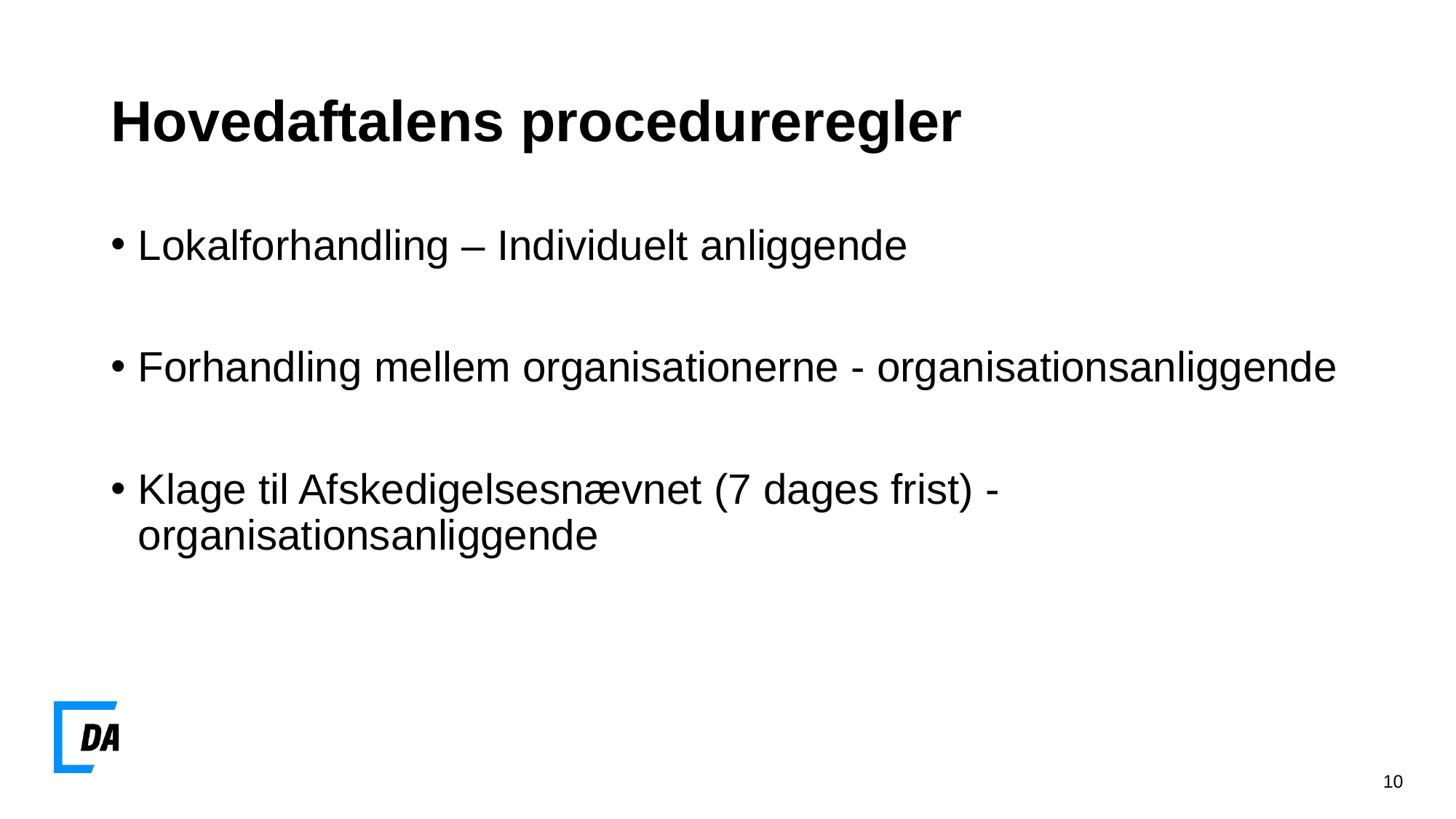

# Hovedaftalens procedureregler
Lokalforhandling – Individuelt anliggende

Forhandling mellem organisationerne - organisationsanliggende

Klage til Afskedigelsesnævnet (7 dages frist) - organisationsanliggende

10